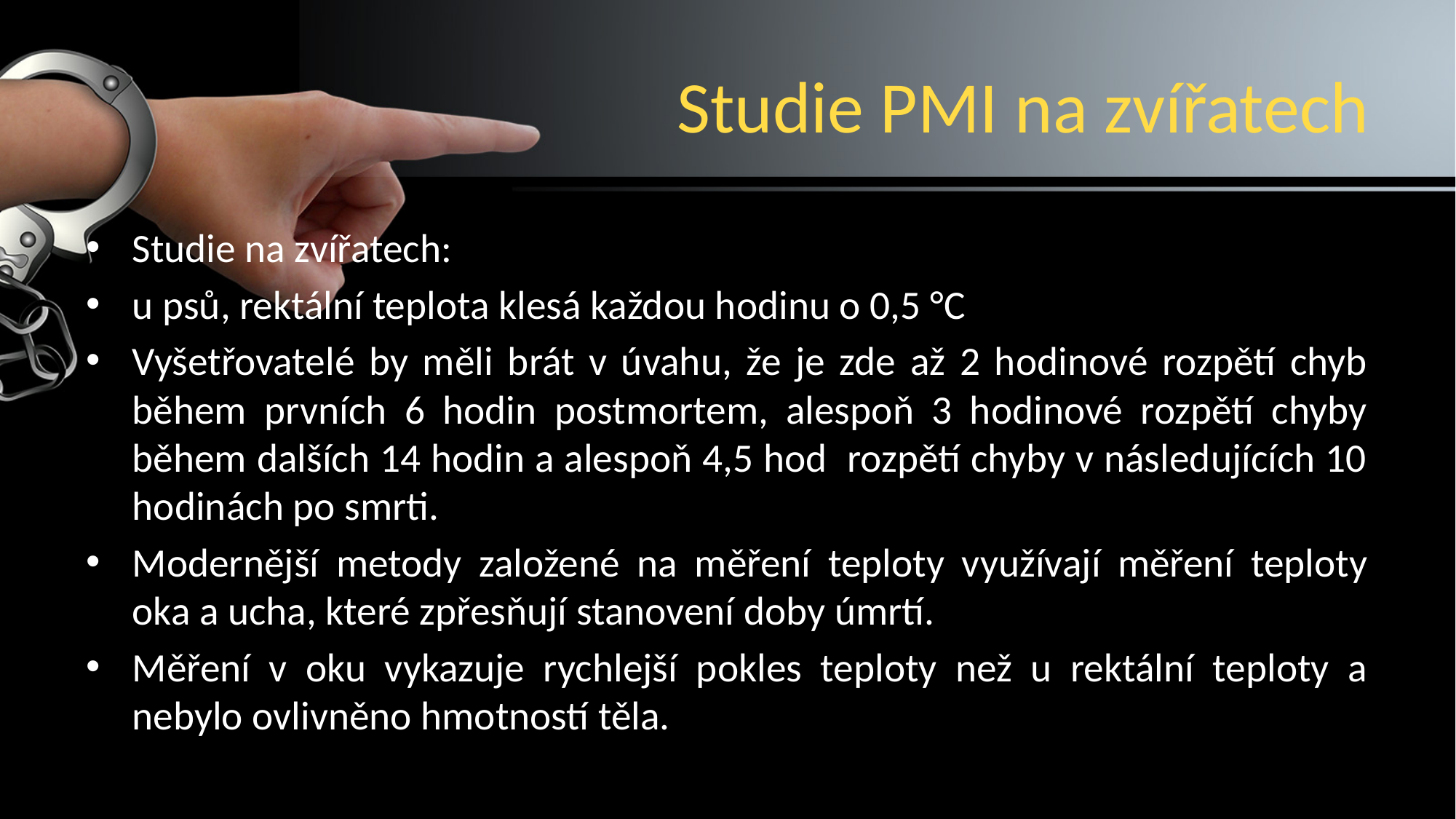

# Studie PMI na zvířatech
Studie na zvířatech:
u psů, rektální teplota klesá každou hodinu o 0,5 °C
Vyšetřovatelé by měli brát v úvahu, že je zde až 2 hodinové rozpětí chyb během prvních 6 hodin postmortem, alespoň 3 hodinové rozpětí chyby během dalších 14 hodin a alespoň 4,5 hod  rozpětí chyby v následujících 10 hodinách po smrti.
Modernější metody založené na měření teploty využívají měření teploty oka a ucha, které zpřesňují stanovení doby úmrtí.
Měření v oku vykazuje rychlejší pokles teploty než u rektální teploty a nebylo ovlivněno hmotností těla.